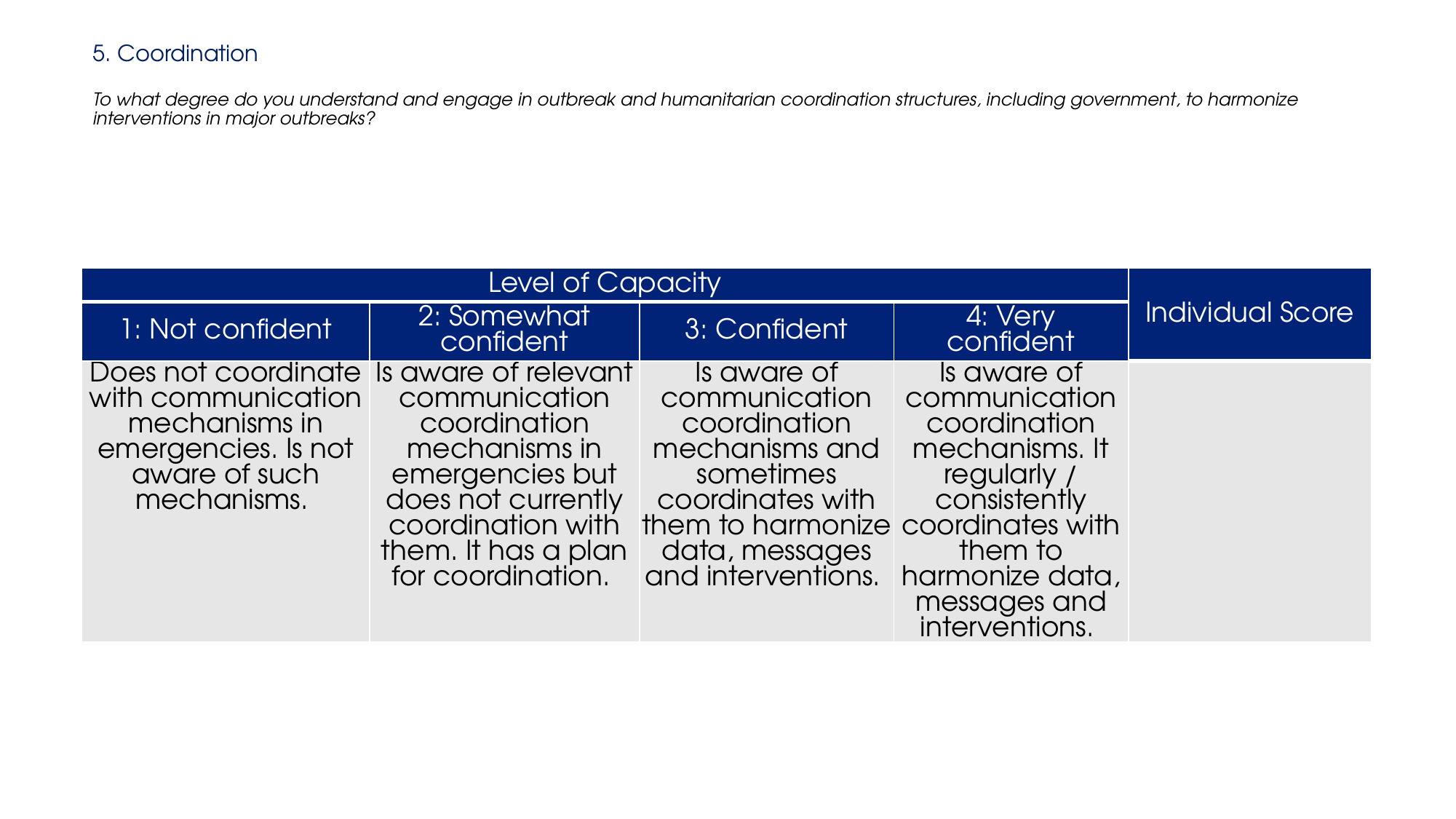

# 5. Coordination To what degree do you understand and engage in outbreak and humanitarian coordination structures, including government, to harmonize interventions in major outbreaks?
| Level of Capacity |  |  |  | Individual Score |
| --- | --- | --- | --- | --- |
| 1: Not confident | 2: Somewhat confident | 3: Confident | 4: Very confident |  |
| Does not coordinate with communication mechanisms in emergencies. Is not aware of such mechanisms. | Is aware of relevant communication coordination mechanisms in emergencies but does not currently coordination with them. It has a plan for coordination. | Is aware of communication coordination mechanisms and sometimes coordinates with them to harmonize data, messages and interventions. | Is aware of communication coordination mechanisms. It regularly / consistently coordinates with them to harmonize data, messages and interventions. |  |